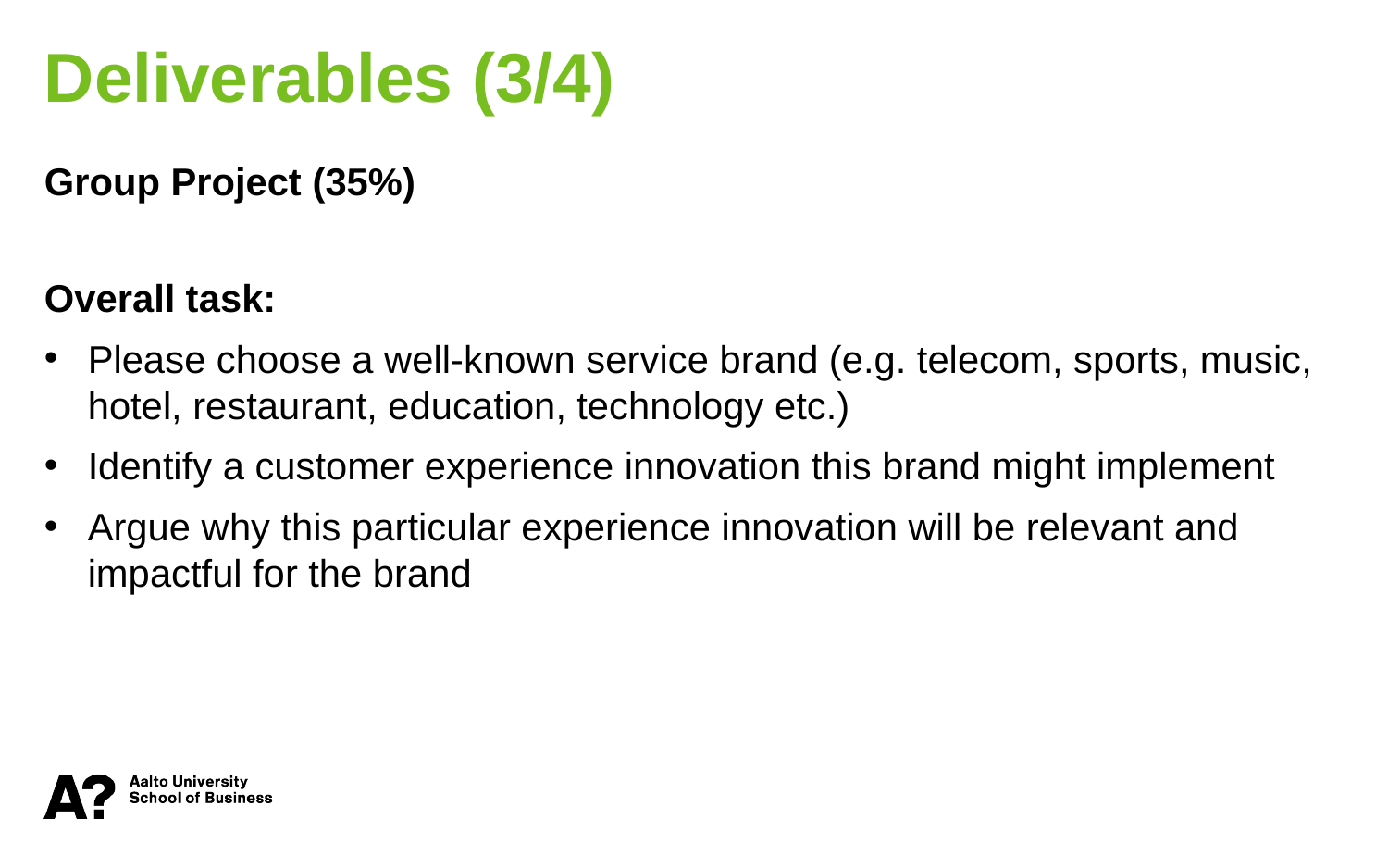

Deliverables (3/4)
Group Project (35%)

Overall task:
Please choose a well-known service brand (e.g. telecom, sports, music, hotel, restaurant, education, technology etc.)
Identify a customer experience innovation this brand might implement
Argue why this particular experience innovation will be relevant and impactful for the brand